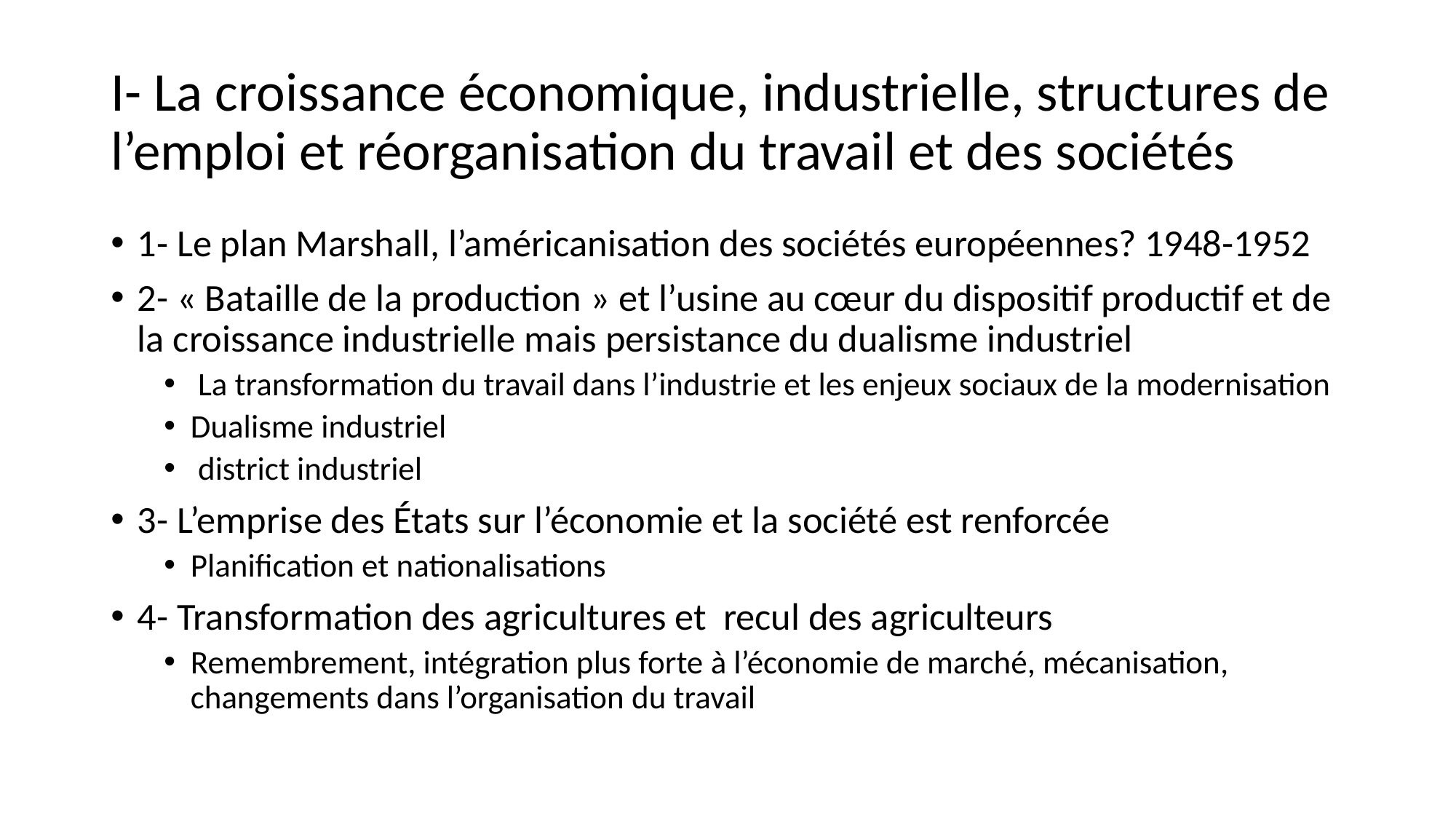

# I- La croissance économique, industrielle, structures de l’emploi et réorganisation du travail et des sociétés
1- Le plan Marshall, l’américanisation des sociétés européennes? 1948-1952
2- « Bataille de la production » et l’usine au cœur du dispositif productif et de la croissance industrielle mais persistance du dualisme industriel
 La transformation du travail dans l’industrie et les enjeux sociaux de la modernisation
Dualisme industriel
 district industriel
3- L’emprise des États sur l’économie et la société est renforcée
Planification et nationalisations
4- Transformation des agricultures et  recul des agriculteurs
Remembrement, intégration plus forte à l’économie de marché, mécanisation, changements dans l’organisation du travail